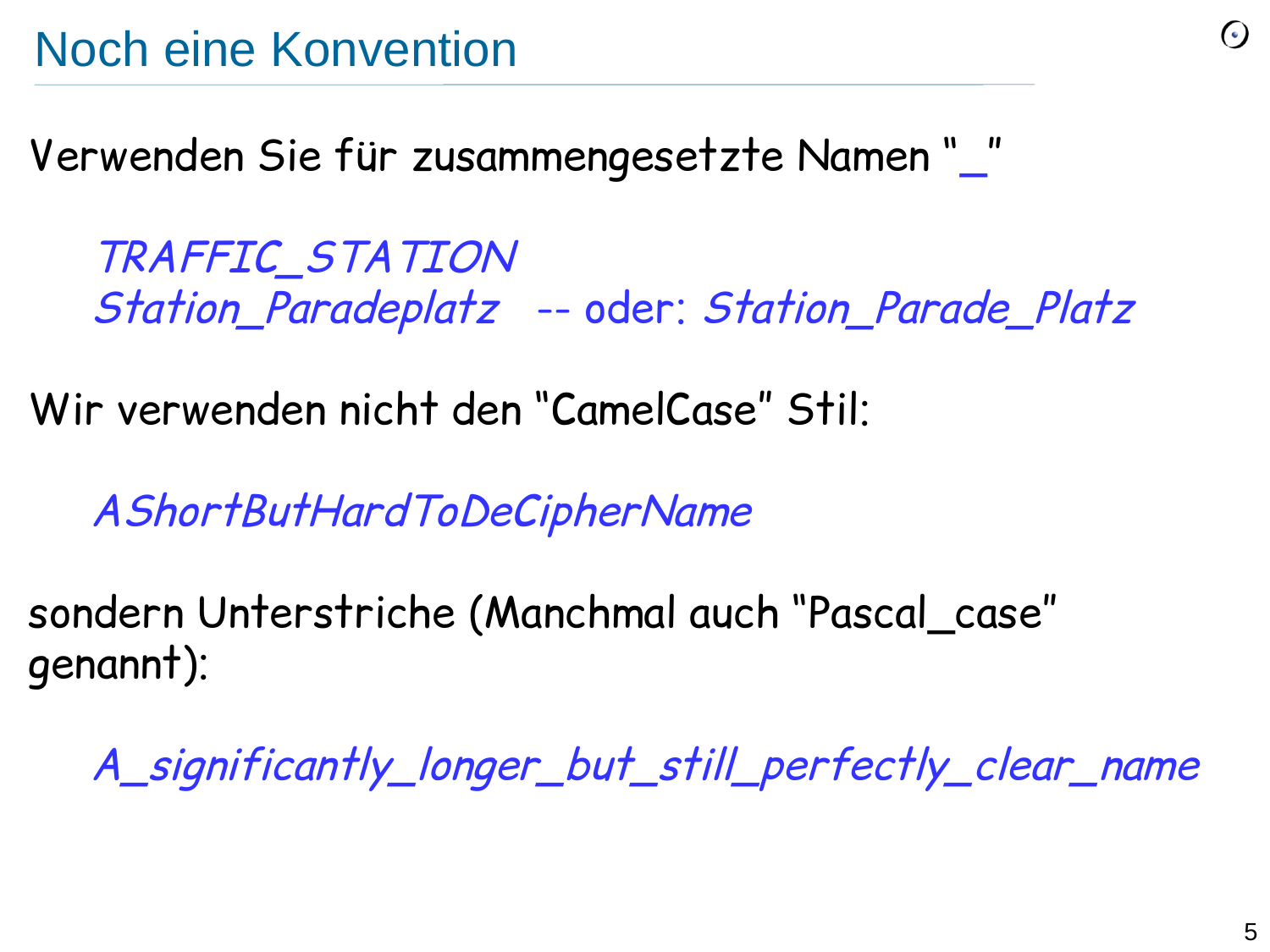

# Noch eine Konvention
Verwenden Sie für zusammengesetzte Namen “_”

	TRAFFIC_STATION
	Station_Paradeplatz 	-- oder: Station_Parade_Platz

Wir verwenden nicht den “CamelCase” Stil:

	AShortButHardToDeCipherName

sondern Unterstriche (Manchmal auch “Pascal_case” genannt):

	A_significantly_longer_but_still_perfectly_clear_name